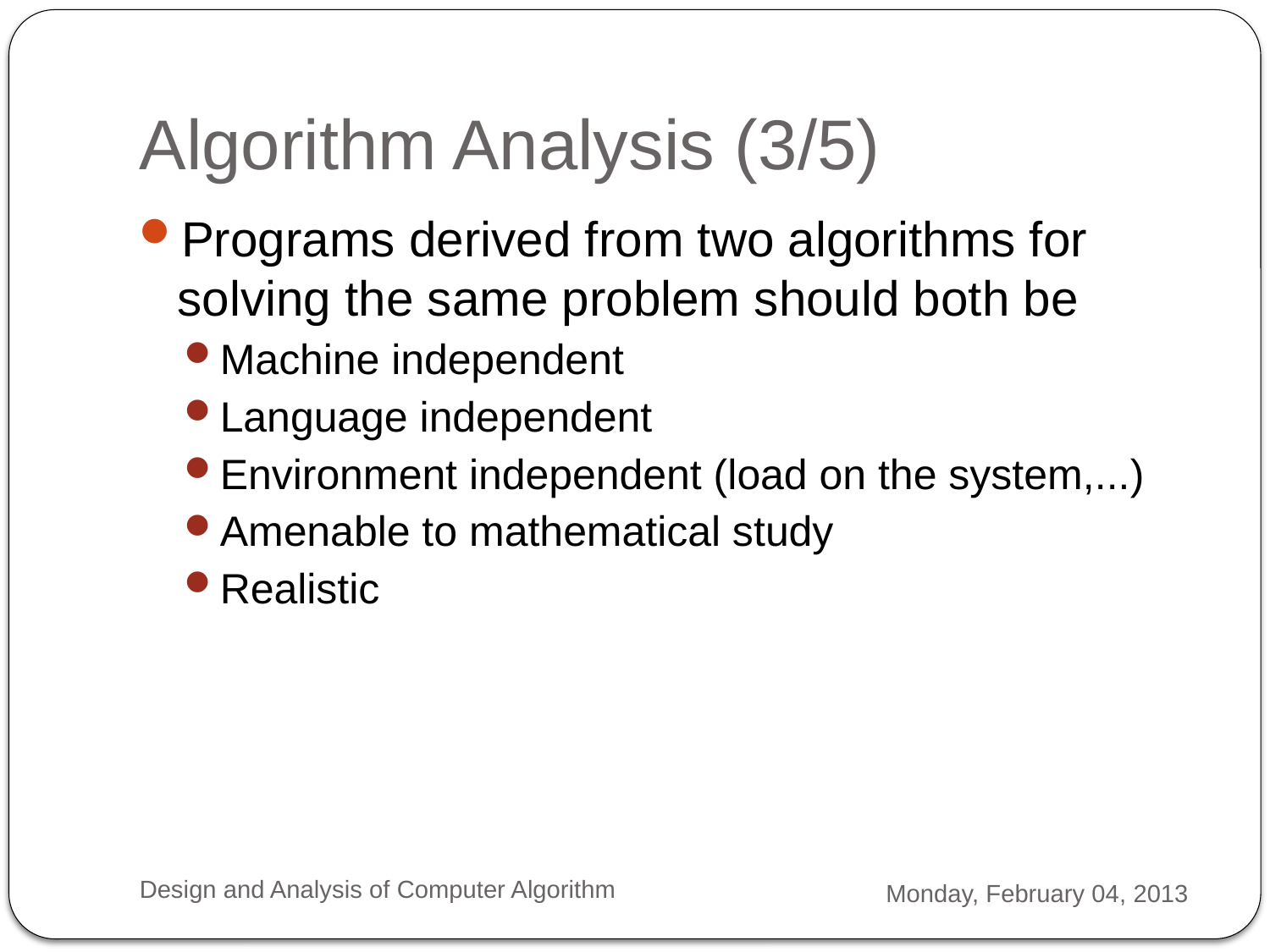

# Algorithm Analysis (3/5)
Programs derived from two algorithms for solving the same problem should both be
Machine independent
Language independent
Environment independent (load on the system,...)
Amenable to mathematical study
Realistic
Design and Analysis of Computer Algorithm
Monday, February 04, 2013
45